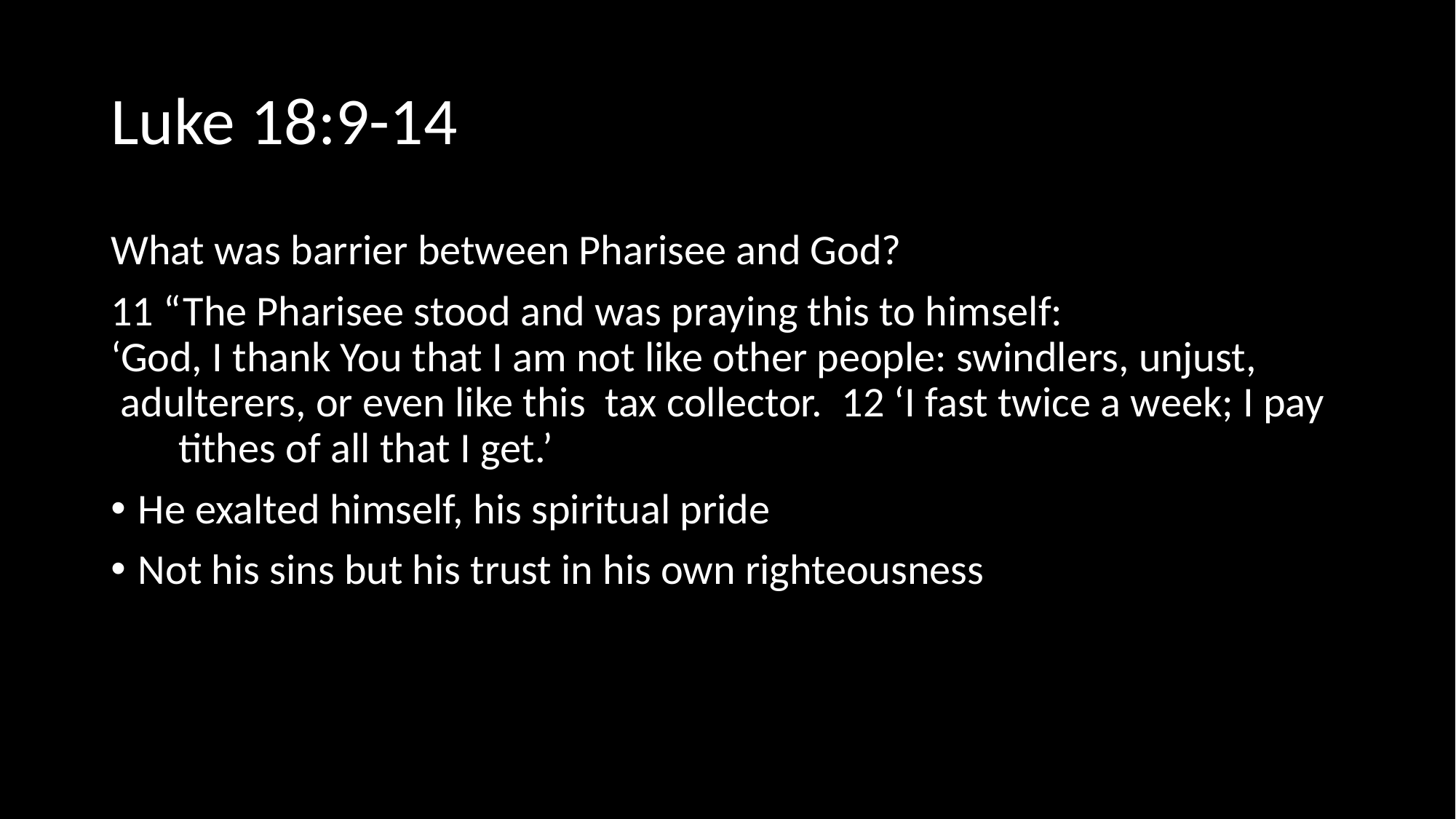

# Luke 18:9-14
What was barrier between Pharisee and God?
11 “The Pharisee stood and was praying this to himself: ‘God, I thank You that I am not like other people: swindlers, unjust,       adulterers, or even like this  tax collector.  12 ‘I fast twice a week; I pay          tithes of all that I get.’
He exalted himself, his spiritual pride
Not his sins but his trust in his own righteousness